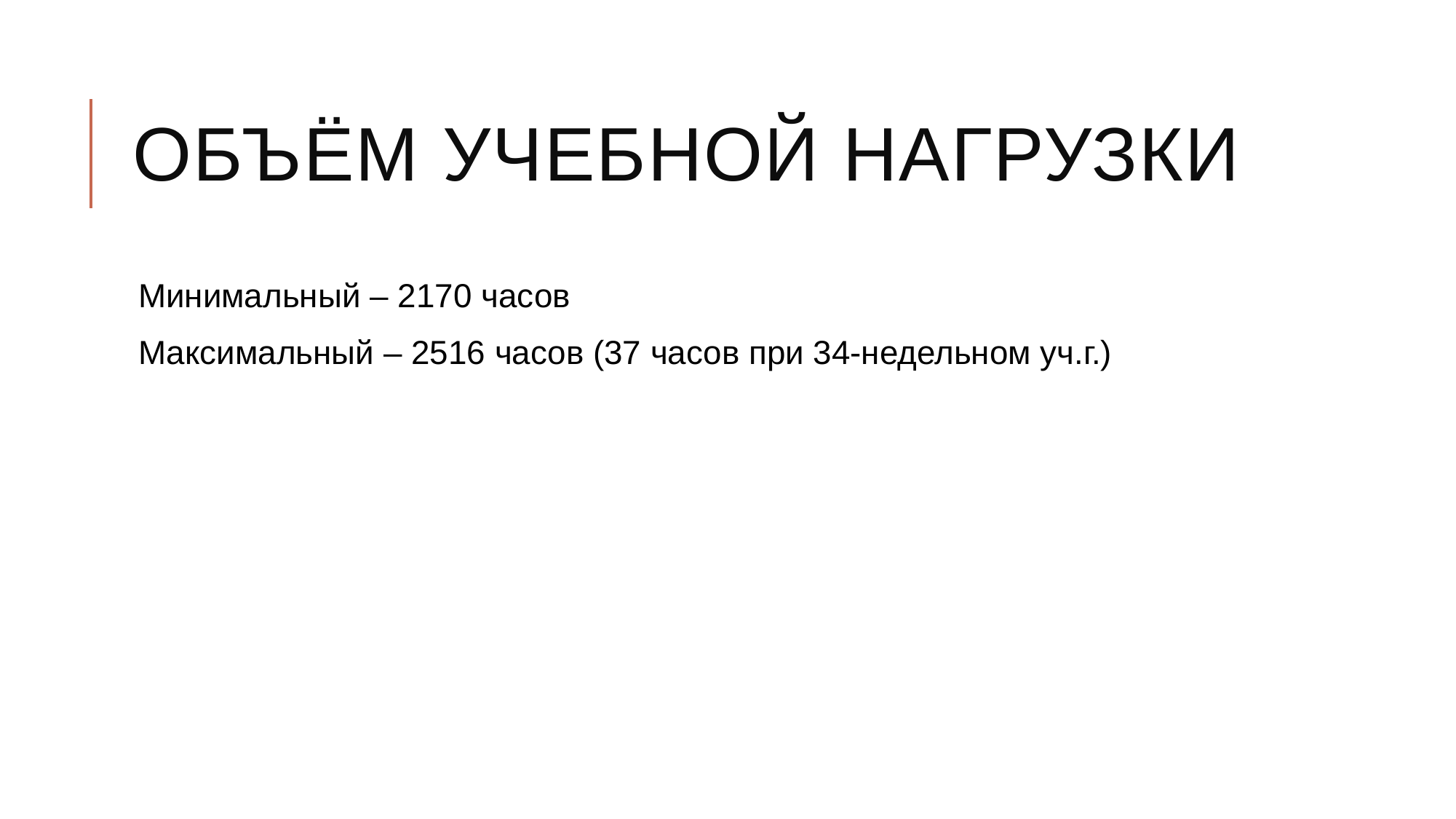

# Объём учебной нагрузки
Минимальный – 2170 часов
Максимальный – 2516 часов (37 часов при 34-недельном уч.г.)